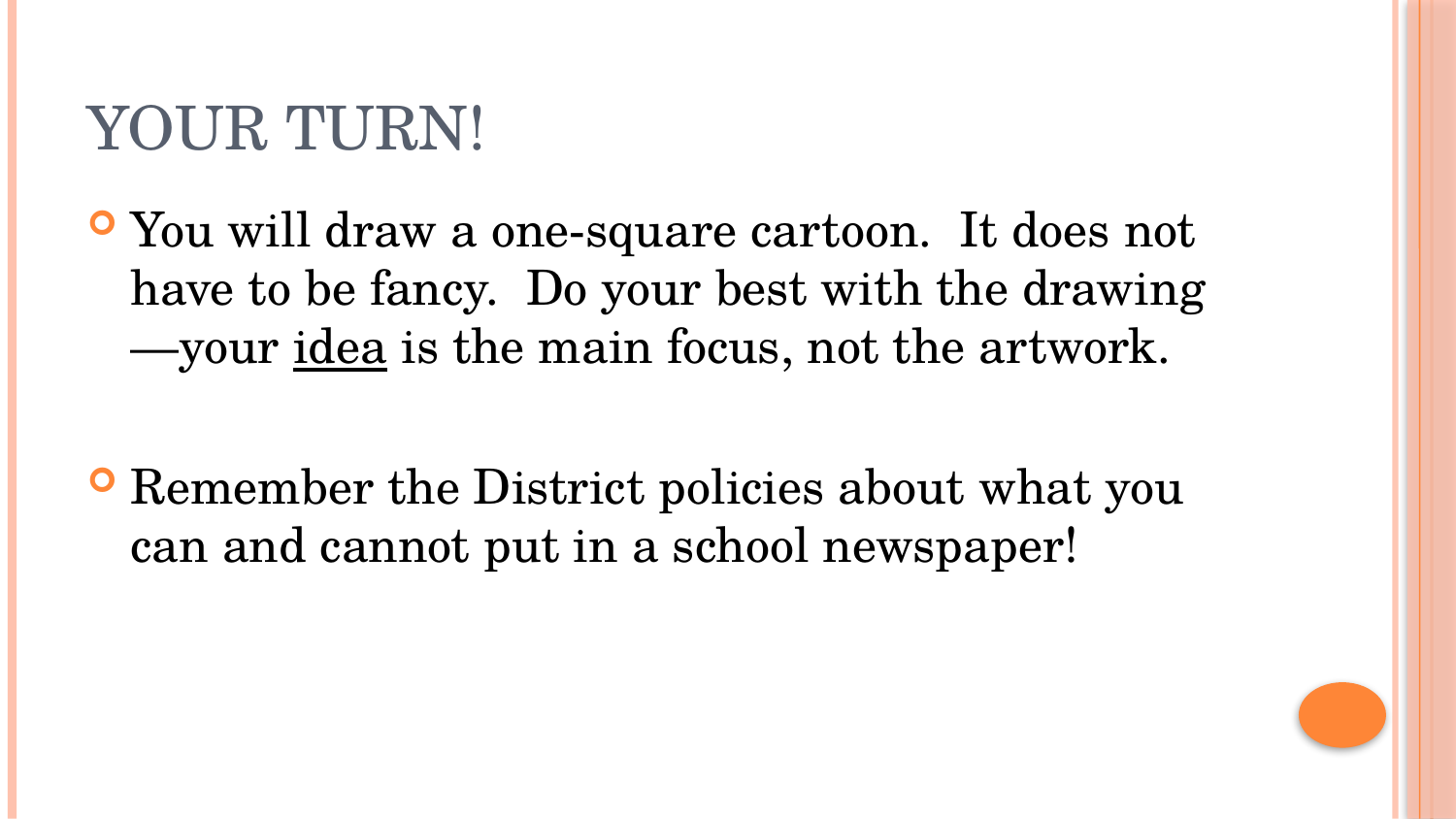

# Your Turn!
You will draw a one-square cartoon.  It does not have to be fancy.  Do your best with the drawing—your idea is the main focus, not the artwork.

Remember the District policies about what you can and cannot put in a school newspaper!